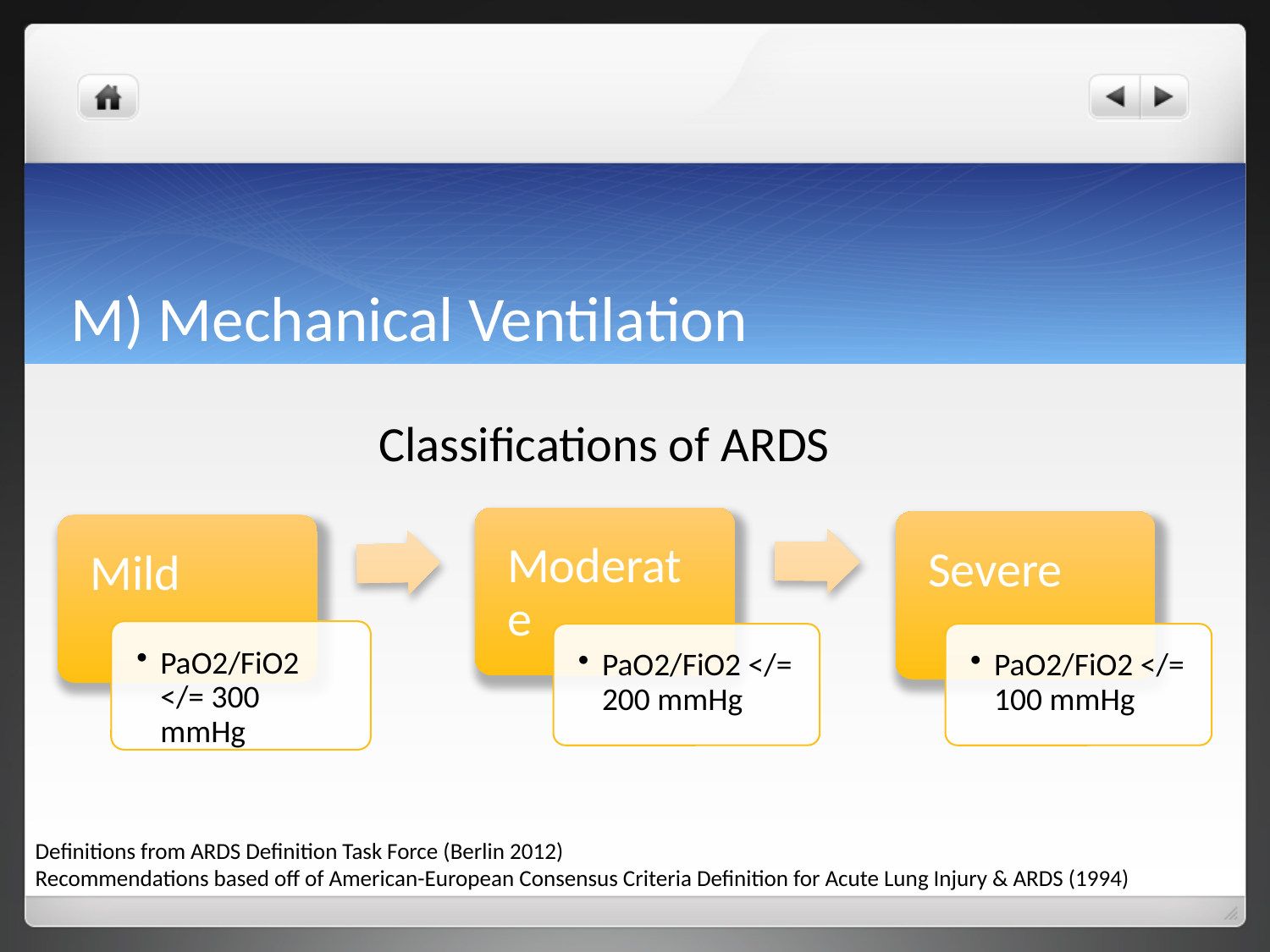

# M) Mechanical Ventilation
Classifications of ARDS
Mild
PaO2/FiO2 </= 300 mmHg

Moderate
PaO2/FiO2 </= 200 mmHg

Severe
PaO2/FiO2 </= 100 mmHg
Definitions from ARDS Definition Task Force (Berlin 2012)
Recommendations based off of American-European Consensus Criteria Definition for Acute Lung Injury & ARDS (1994)